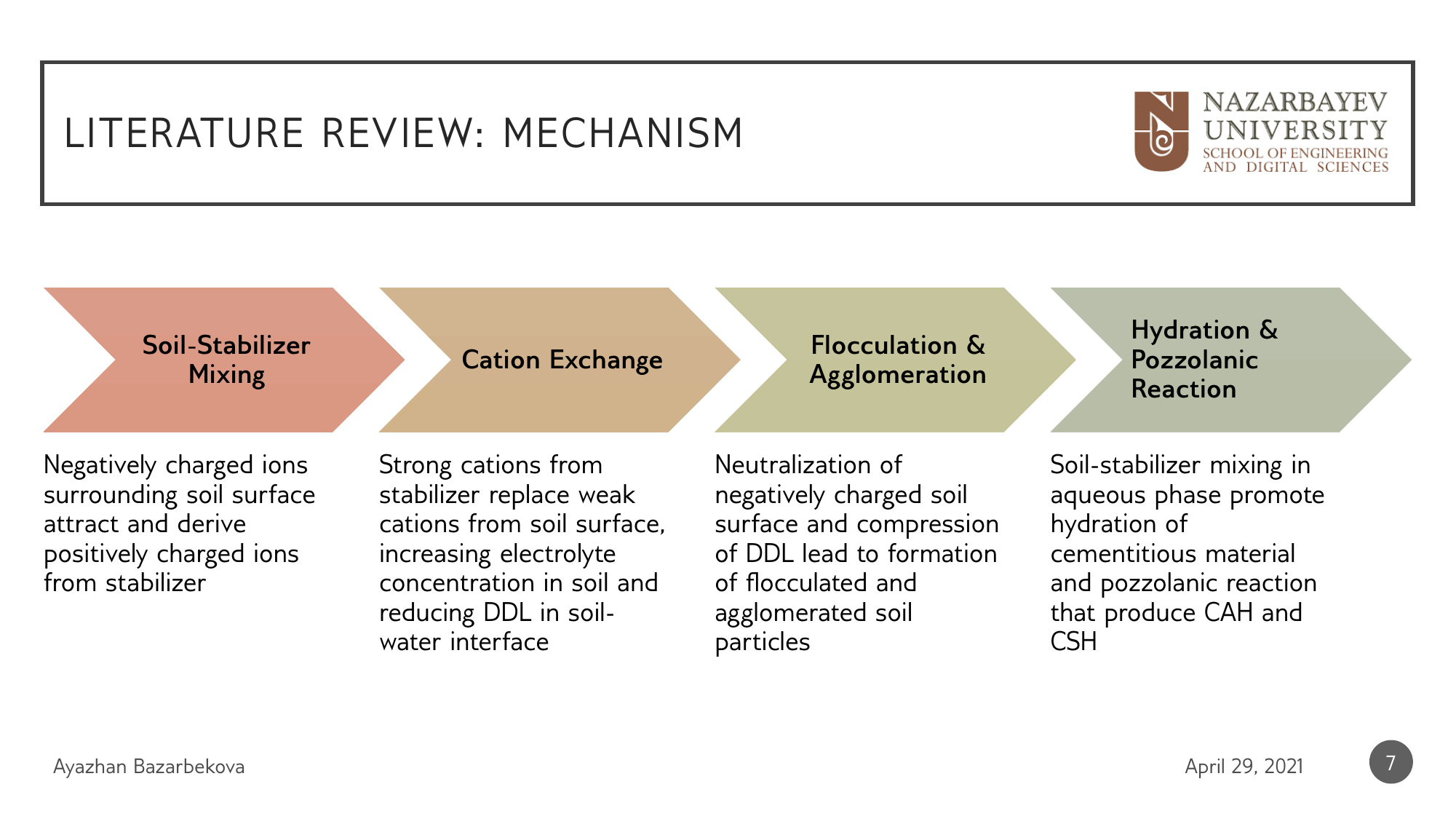

# Literature Review: Mechanism
Soil-Stabilizer Mixing
Negatively charged ions surrounding soil surface attract and derive positively charged ions from stabilizer
Cation Exchange
Strong cations from stabilizer replace weak cations from soil surface, increasing electrolyte concentration in soil and reducing DDL in soil-water interface
Flocculation & Agglomeration
Neutralization of negatively charged soil surface and compression of DDL lead to formation of flocculated and agglomerated soil particles
Hydration & Pozzolanic Reaction
Soil-stabilizer mixing in aqueous phase promote hydration of cementitious material and pozzolanic reaction that produce CAH and CSH
7
Ayazhan Bazarbekova
April 29, 2021